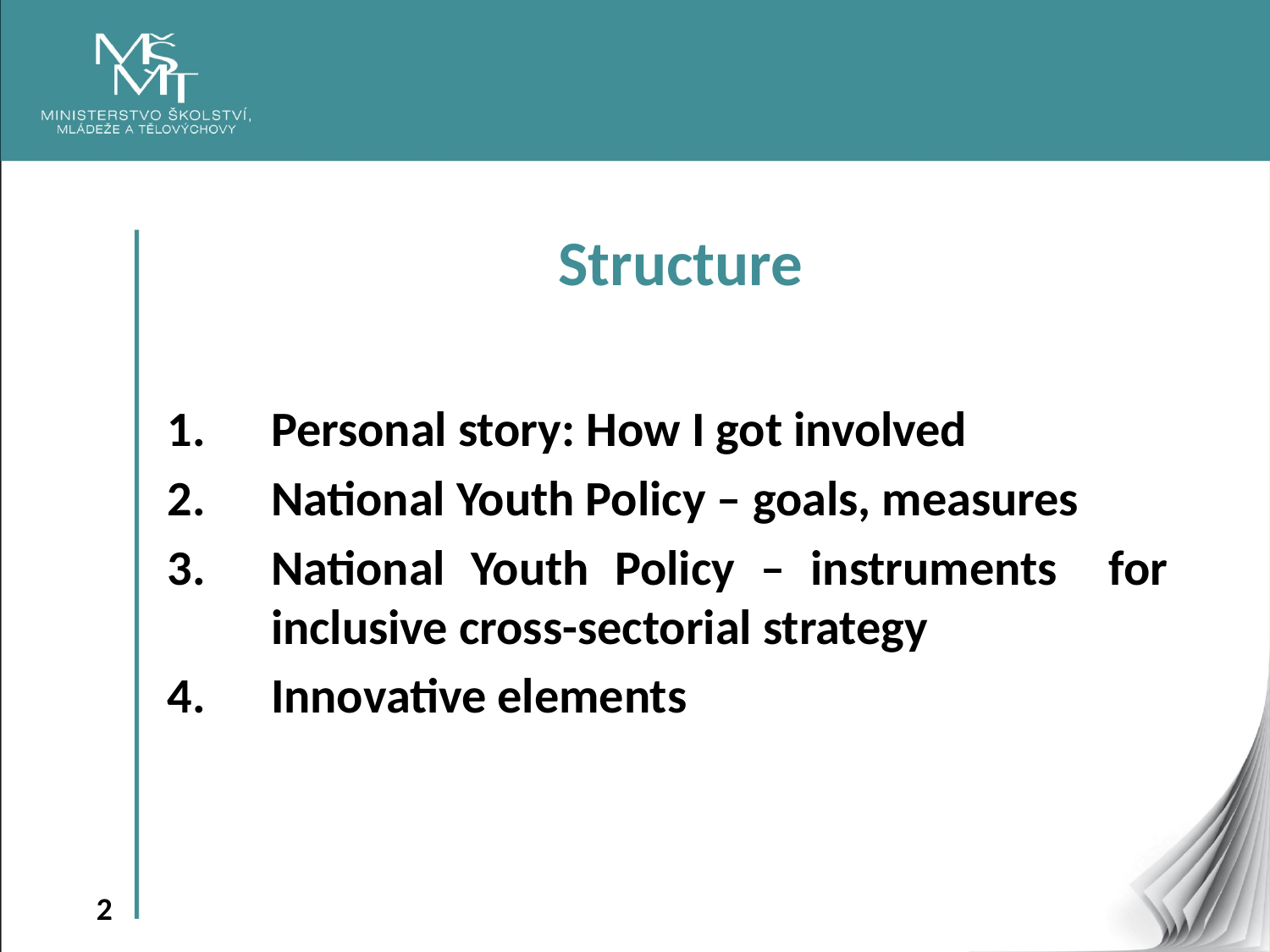

Structure

Personal story: How I got involved
National Youth Policy – goals, measures
National Youth Policy – instruments  for  inclusive cross-sectorial strategy
Innovative elements